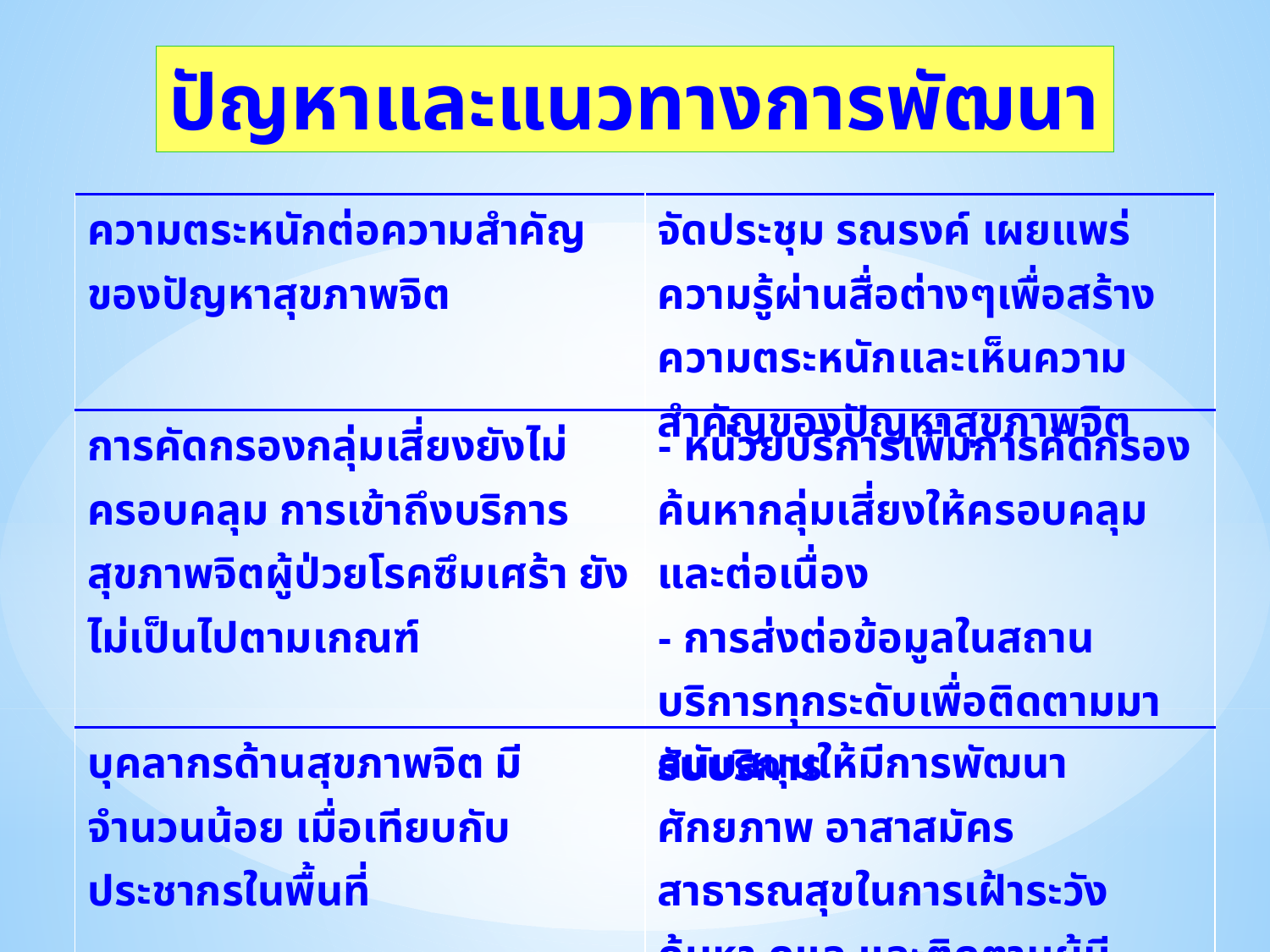

ปัญหาและแนวทางการพัฒนา
| ความตระหนักต่อความสำคัญของปัญหาสุขภาพจิต | จัดประชุม รณรงค์ เผยแพร่ความรู้ผ่านสื่อต่างๆเพื่อสร้างความตระหนักและเห็นความสำคัญของปัญหาสุขภาพจิต |
| --- | --- |
| การคัดกรองกลุ่มเสี่ยงยังไม่ครอบคลุม การเข้าถึงบริการสุขภาพจิตผู้ป่วยโรคซึมเศร้า ยังไม่เป็นไปตามเกณฑ์ | - หน่วยบริการเพิ่มการคัดกรอง ค้นหากลุ่มเสี่ยงให้ครอบคลุมและต่อเนื่อง - การส่งต่อข้อมูลในสถานบริการทุกระดับเพื่อติดตามมารับบริการ |
| บุคลากรด้านสุขภาพจิต มีจำนวนน้อย เมื่อเทียบกับประชากรในพื้นที่ | สนับสนุนให้มีการพัฒนาศักยภาพ อาสาสมัครสาธารณสุขในการเฝ้าระวัง ค้นหา ดูแล และติดตามผู้มีปัญหาสุขภาพจิต |